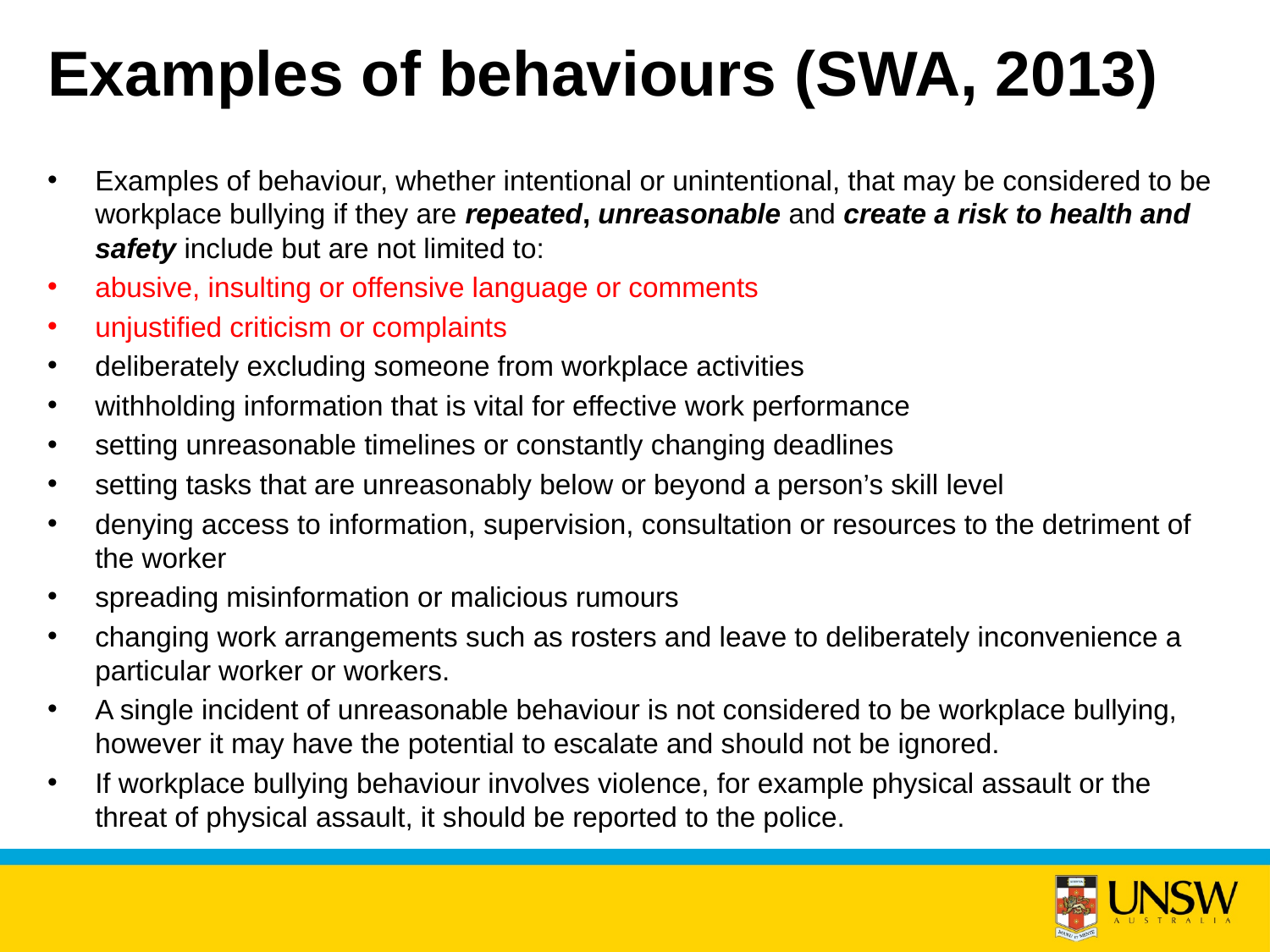

# Examples of behaviours (SWA, 2013)
Examples of behaviour, whether intentional or unintentional, that may be considered to be workplace bullying if they are repeated, unreasonable and create a risk to health and safety include but are not limited to:
abusive, insulting or offensive language or comments
unjustified criticism or complaints
deliberately excluding someone from workplace activities
withholding information that is vital for effective work performance
setting unreasonable timelines or constantly changing deadlines
setting tasks that are unreasonably below or beyond a person’s skill level
denying access to information, supervision, consultation or resources to the detriment of the worker
spreading misinformation or malicious rumours
changing work arrangements such as rosters and leave to deliberately inconvenience a particular worker or workers.
A single incident of unreasonable behaviour is not considered to be workplace bullying, however it may have the potential to escalate and should not be ignored.
If workplace bullying behaviour involves violence, for example physical assault or the threat of physical assault, it should be reported to the police.